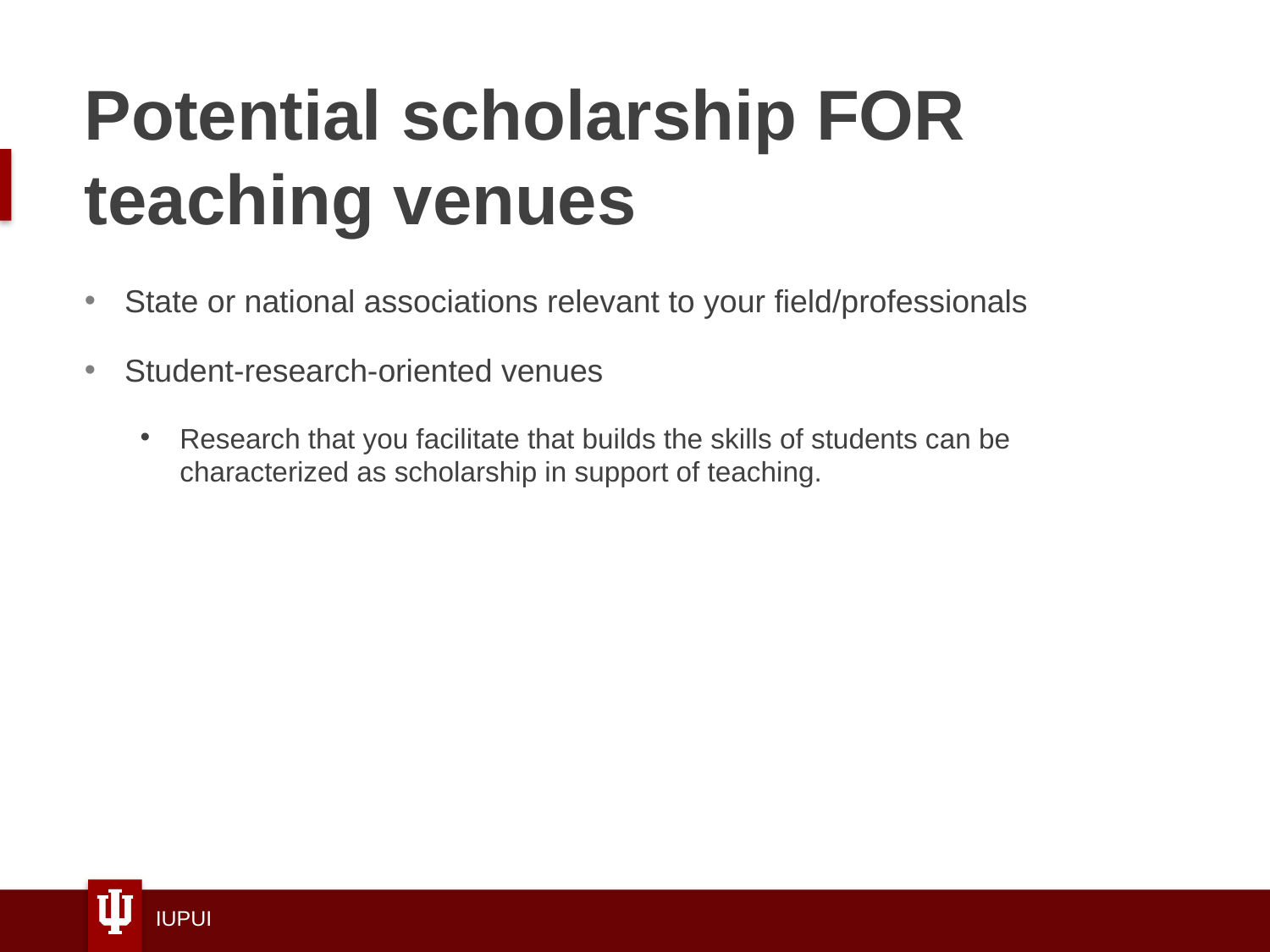

# Potential scholarship FOR teaching venues
State or national associations relevant to your field/professionals
Student-research-oriented venues
Research that you facilitate that builds the skills of students can be characterized as scholarship in support of teaching.